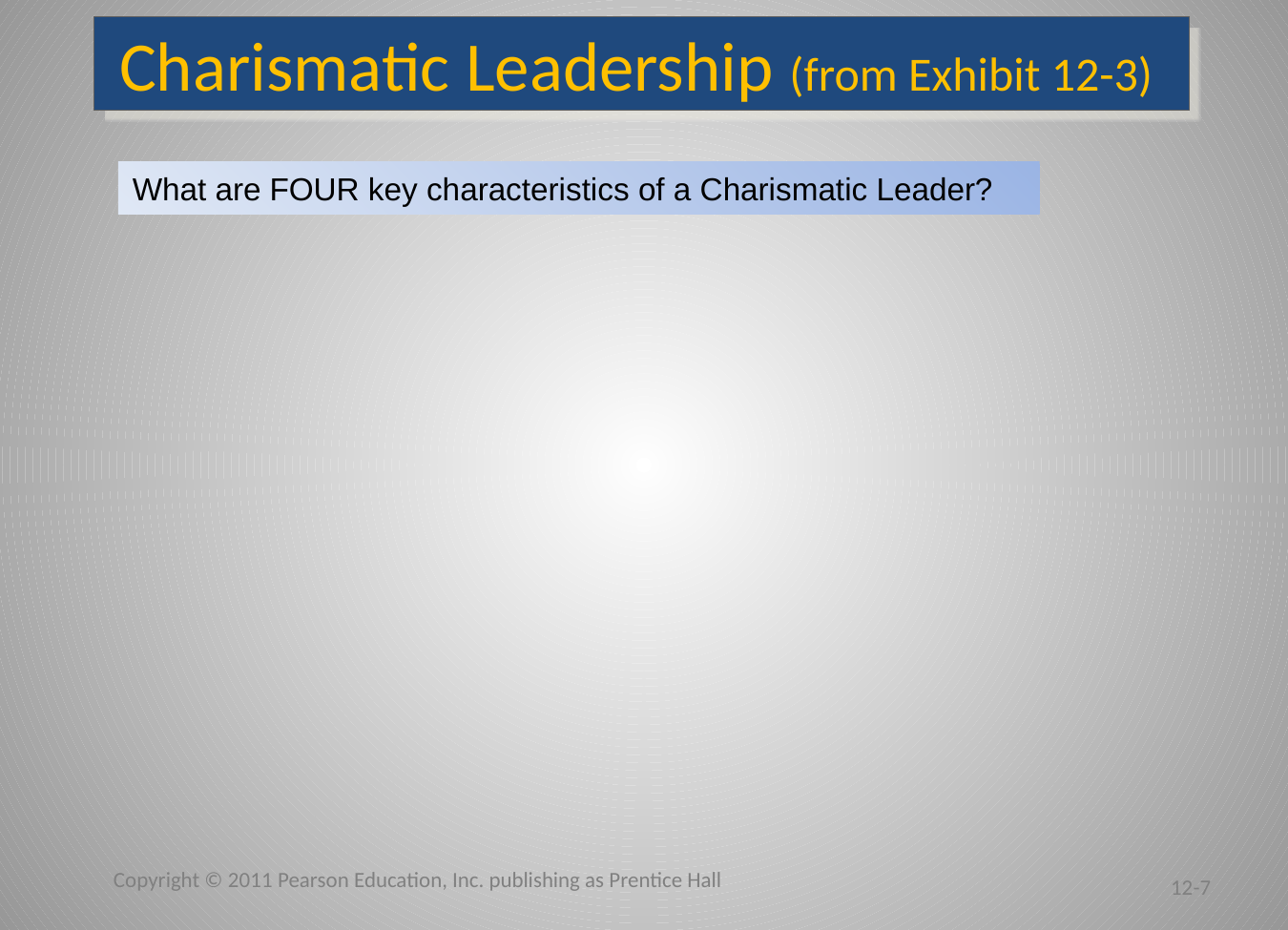

# Charismatic Leadership (from Exhibit 12-3)
What are FOUR key characteristics of a Charismatic Leader?
12-7
   Copyright © 2011 Pearson Education, Inc. publishing as Prentice Hall